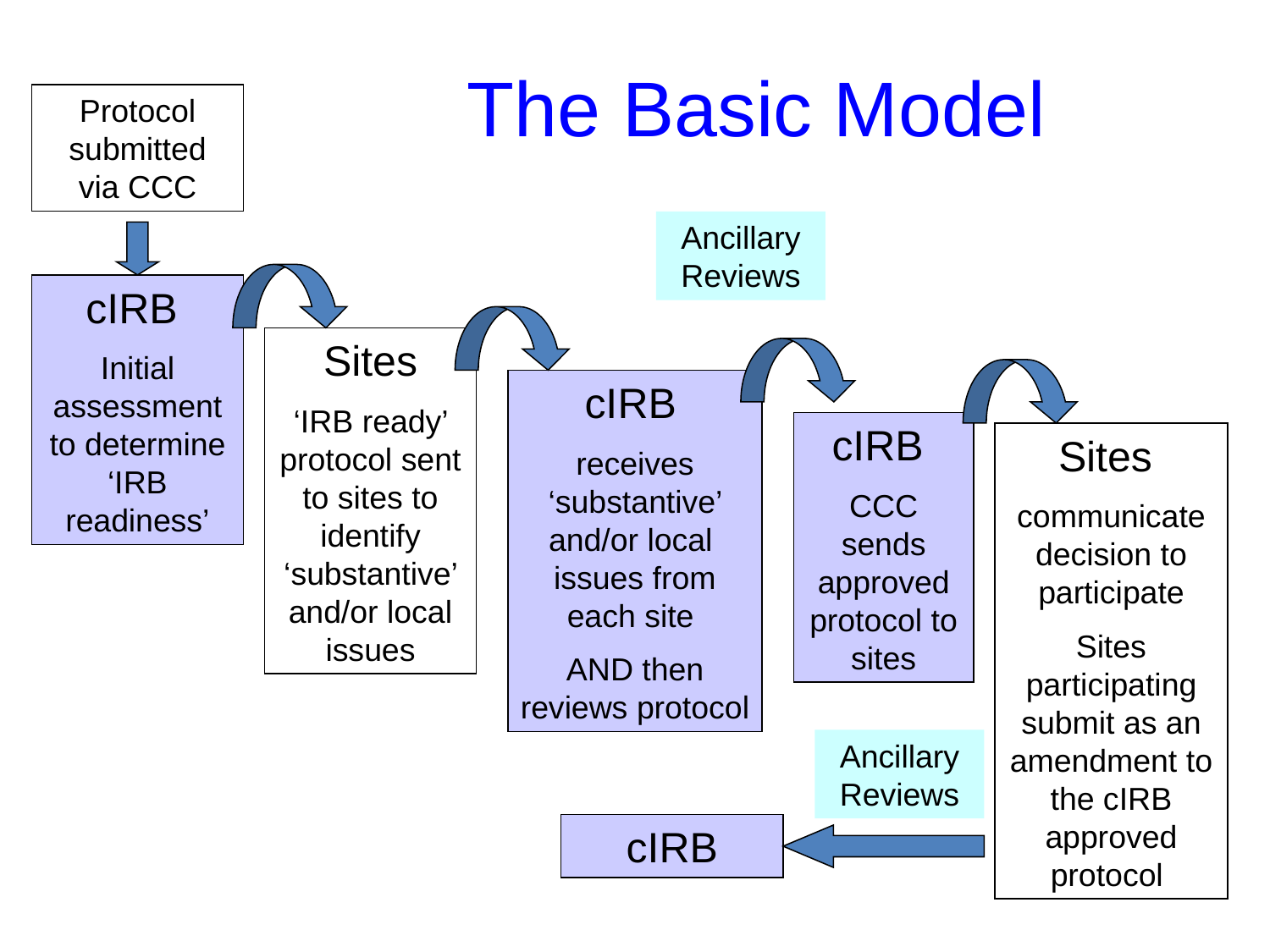

The Basic Model
Protocol submitted via CCC
Ancillary Reviews

cIRB
Initial assessment to determine ‘IRB readiness’

Sites
‘IRB ready’ protocol sent to sites to identify ‘substantive’ and/or local issues

cIRB
receives ‘substantive’ and/or local  issues from each site
AND then reviews protocol
cIRB
CCC sends approved protocol to sites
Sites
communicate decision to participate
Sites participating submit as an amendment to the cIRB approved protocol
Ancillary Reviews
cIRB